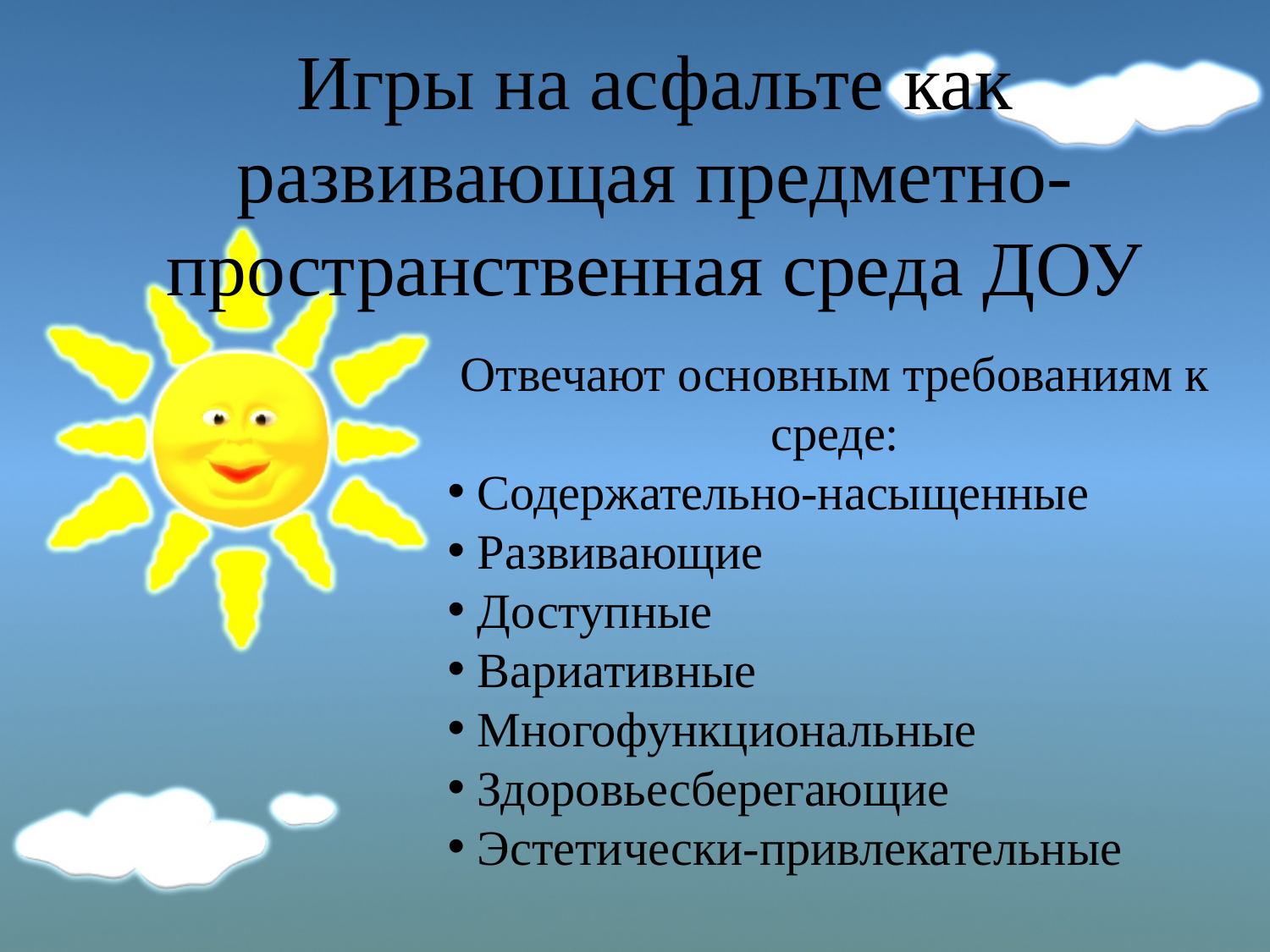

Игры на асфальте как развивающая предметно-пространственная среда ДОУ
Отвечают основным требованиям к среде:
Содержательно-насыщенные
Развивающие
Доступные
Вариативные
Многофункциональные
Здоровьесберегающие
Эстетически-привлекательные